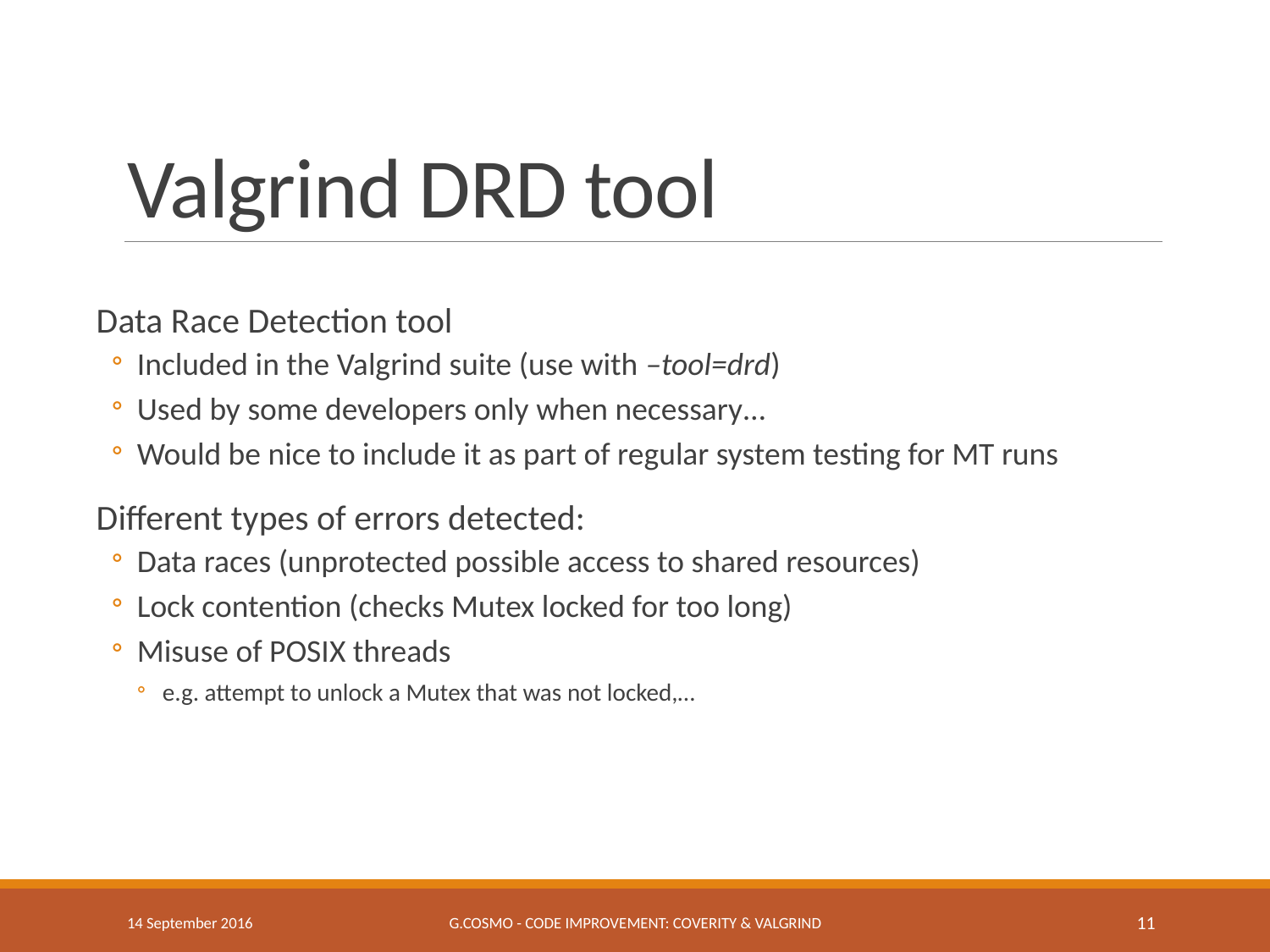

# Valgrind DRD tool
Data Race Detection tool
Included in the Valgrind suite (use with –tool=drd)
Used by some developers only when necessary…
Would be nice to include it as part of regular system testing for MT runs
Different types of errors detected:
Data races (unprotected possible access to shared resources)
Lock contention (checks Mutex locked for too long)
Misuse of POSIX threads
e.g. attempt to unlock a Mutex that was not locked,…

14 September 2016
G.Cosmo - Code improvement: Coverity & Valgrind
11